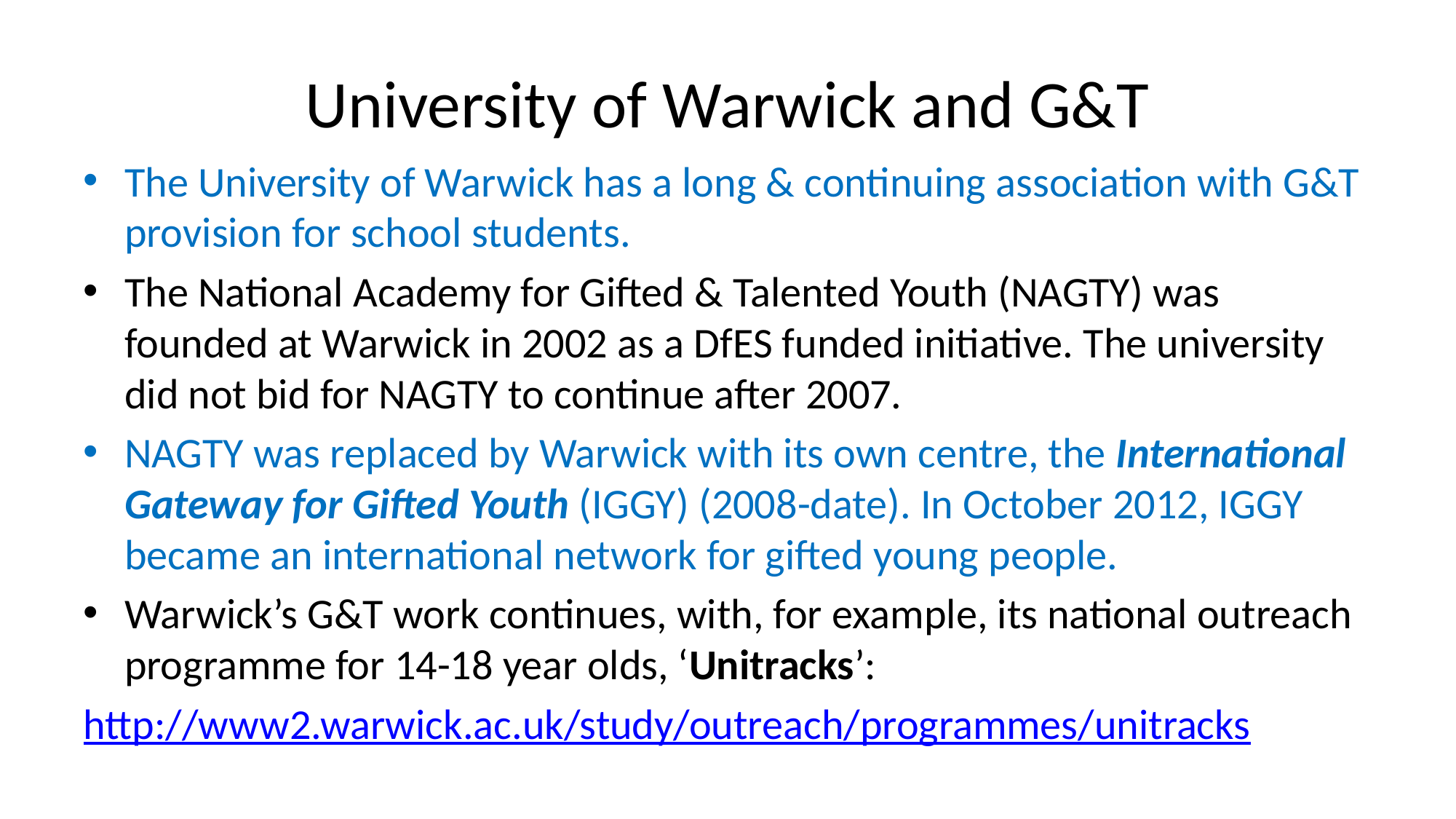

# University of Warwick and G&T
The University of Warwick has a long & continuing association with G&T provision for school students.
The National Academy for Gifted & Talented Youth (NAGTY) was founded at Warwick in 2002 as a DfES funded initiative. The university did not bid for NAGTY to continue after 2007.
NAGTY was replaced by Warwick with its own centre, the International Gateway for Gifted Youth (IGGY) (2008-date). In October 2012, IGGY became an international network for gifted young people.
Warwick’s G&T work continues, with, for example, its national outreach programme for 14-18 year olds, ‘Unitracks’:
http://www2.warwick.ac.uk/study/outreach/programmes/unitracks